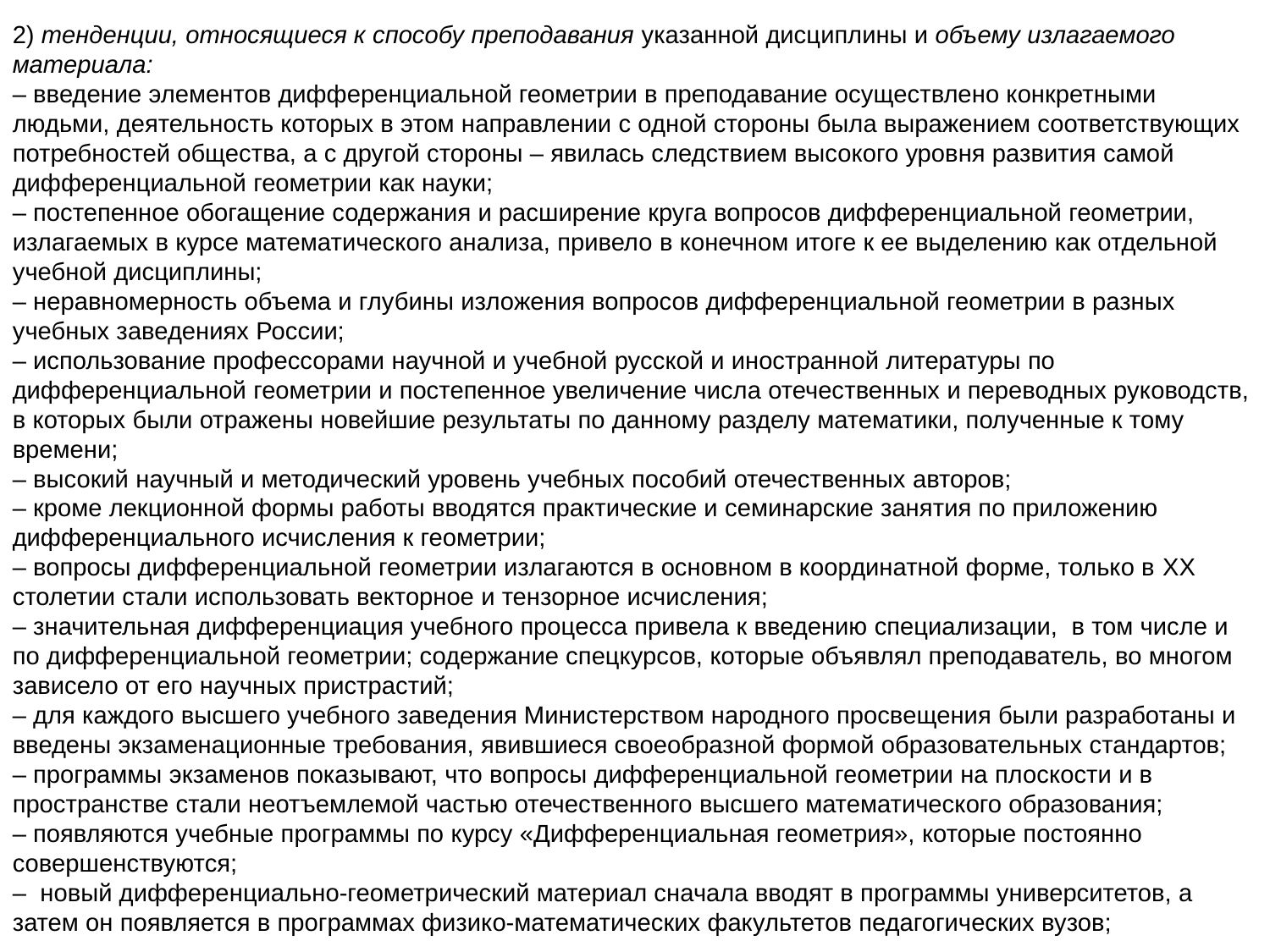

2) тенденции, относящиеся к способу преподавания указанной дисциплины и объему излагаемого материала:
– введение элементов дифференциальной геометрии в преподавание осуществлено конкретными людьми, деятельность которых в этом направлении с одной стороны была выражением соответствующих потребностей общества, а с другой стороны – явилась следствием высокого уровня развития самой дифференциальной геометрии как науки;
– постепенное обогащение содержания и расширение круга вопросов дифференциальной геометрии, излагаемых в курсе математического анализа, привело в конечном итоге к ее выделению как отдельной учебной дисциплины;
– неравномерность объема и глубины изложения вопросов дифференциальной геометрии в разных учебных заведениях России;
– использование профессорами научной и учебной русской и иностранной литературы по дифференциальной геометрии и постепенное увеличение числа отечественных и переводных руководств, в которых были отражены новейшие результаты по данному разделу математики, полученные к тому времени;
– высокий научный и методический уровень учебных пособий отечественных авторов;
– кроме лекционной формы работы вводятся практические и семинарские занятия по приложению дифференциального исчисления к геометрии;
– вопросы дифференциальной геометрии излагаются в основном в координатной форме, только в XX столетии стали использовать векторное и тензорное исчисления;
– значительная дифференциация учебного процесса привела к введению специализации,  в том числе и по дифференциальной геометрии; содержание спецкурсов, которые объявлял преподаватель, во многом зависело от его научных пристрастий;
– для каждого высшего учебного заведения Министерством народного просвещения были разработаны и введены экзаменационные требования, явившиеся своеобразной формой образовательных стандартов;
– программы экзаменов показывают, что вопросы дифференциальной геометрии на плоскости и в пространстве стали неотъемлемой частью отечественного высшего математического образования;
– появляются учебные программы по курсу «Дифференциальная геометрия», которые постоянно совершенствуются;
–  новый дифференциально-геометрический материал сначала вводят в программы университетов, а затем он появляется в программах физико-математических факультетов педагогических вузов;